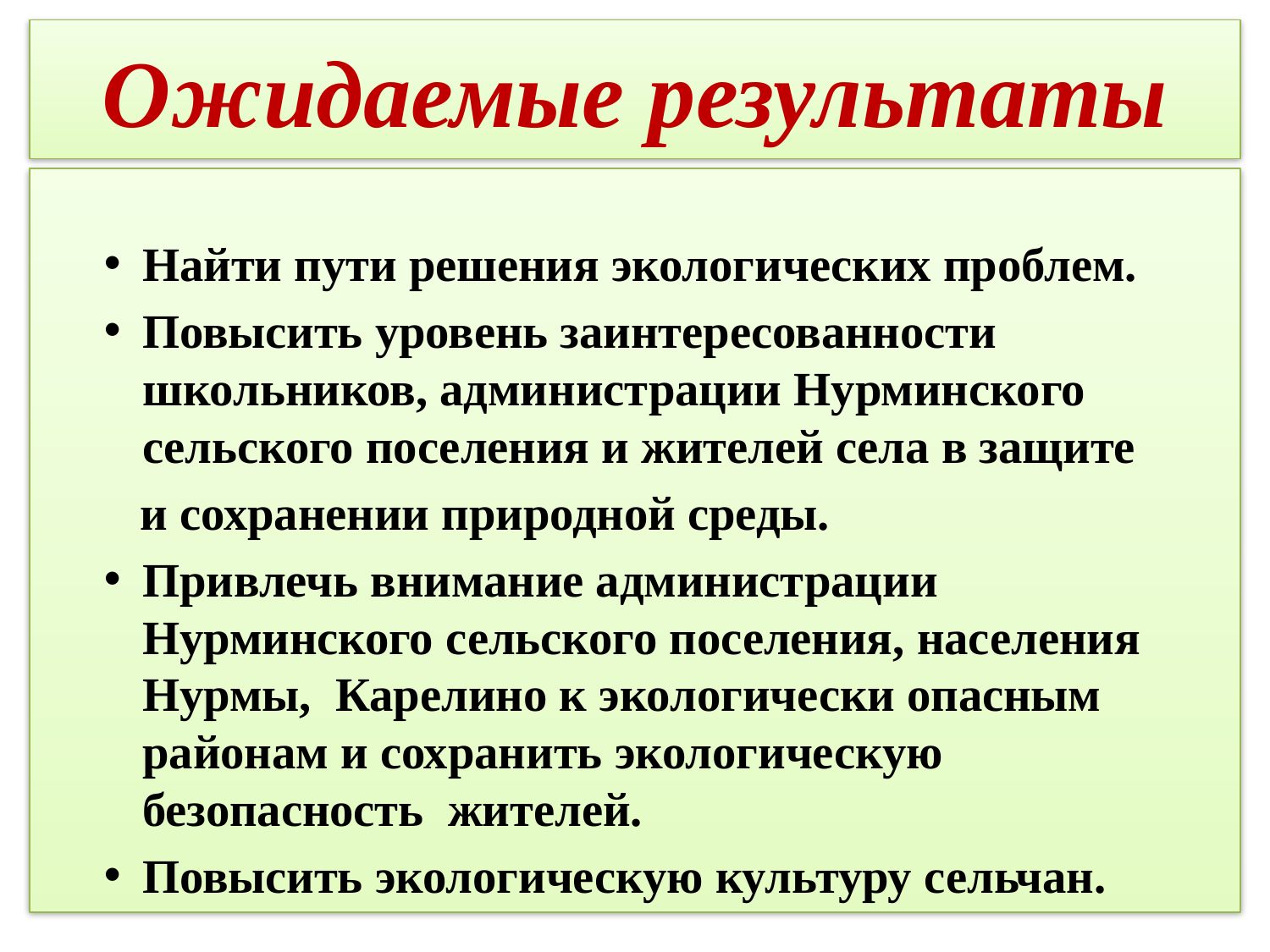

# Ожидаемые результаты

Найти пути решения экологических проблем.
Повысить уровень заинтересованности школьников, администрации Нурминского сельского поселения и жителей села в защите
   и сохранении природной среды.
Привлечь внимание администрации Нурминского сельского поселения, населения  Нурмы,  Карелино к экологически опасным районам и сохранить экологическую безопасность  жителей.
Повысить экологическую культуру сельчан.